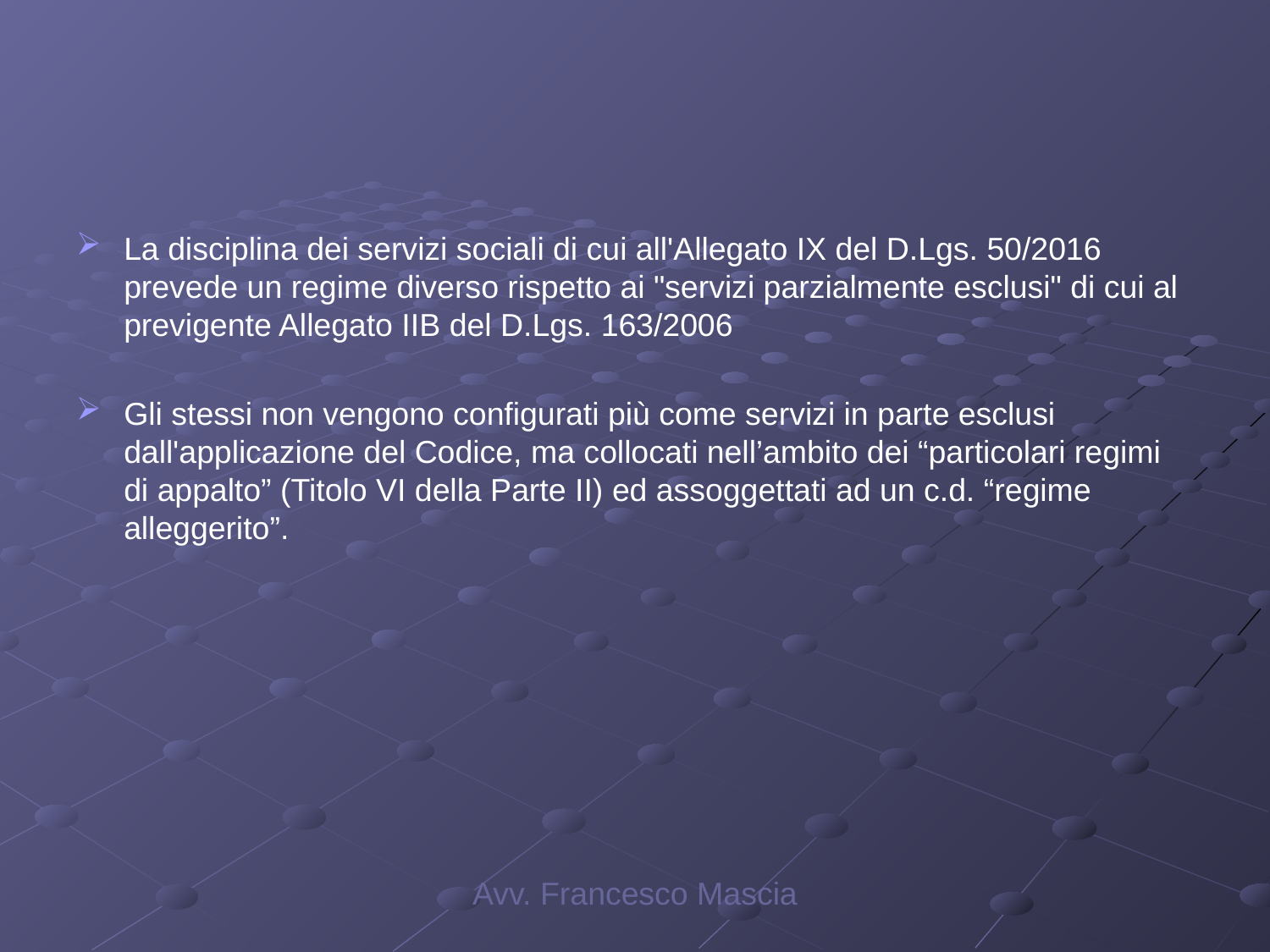

#
La disciplina dei servizi sociali di cui all'Allegato IX del D.Lgs. 50/2016 prevede un regime diverso rispetto ai "servizi parzialmente esclusi" di cui al previgente Allegato IIB del D.Lgs. 163/2006

Gli stessi non vengono configurati più come servizi in parte esclusi dall'applicazione del Codice, ma collocati nell’ambito dei “particolari regimi di appalto” (Titolo VI della Parte II) ed assoggettati ad un c.d. “regime alleggerito”.

Avv. Francesco Mascia